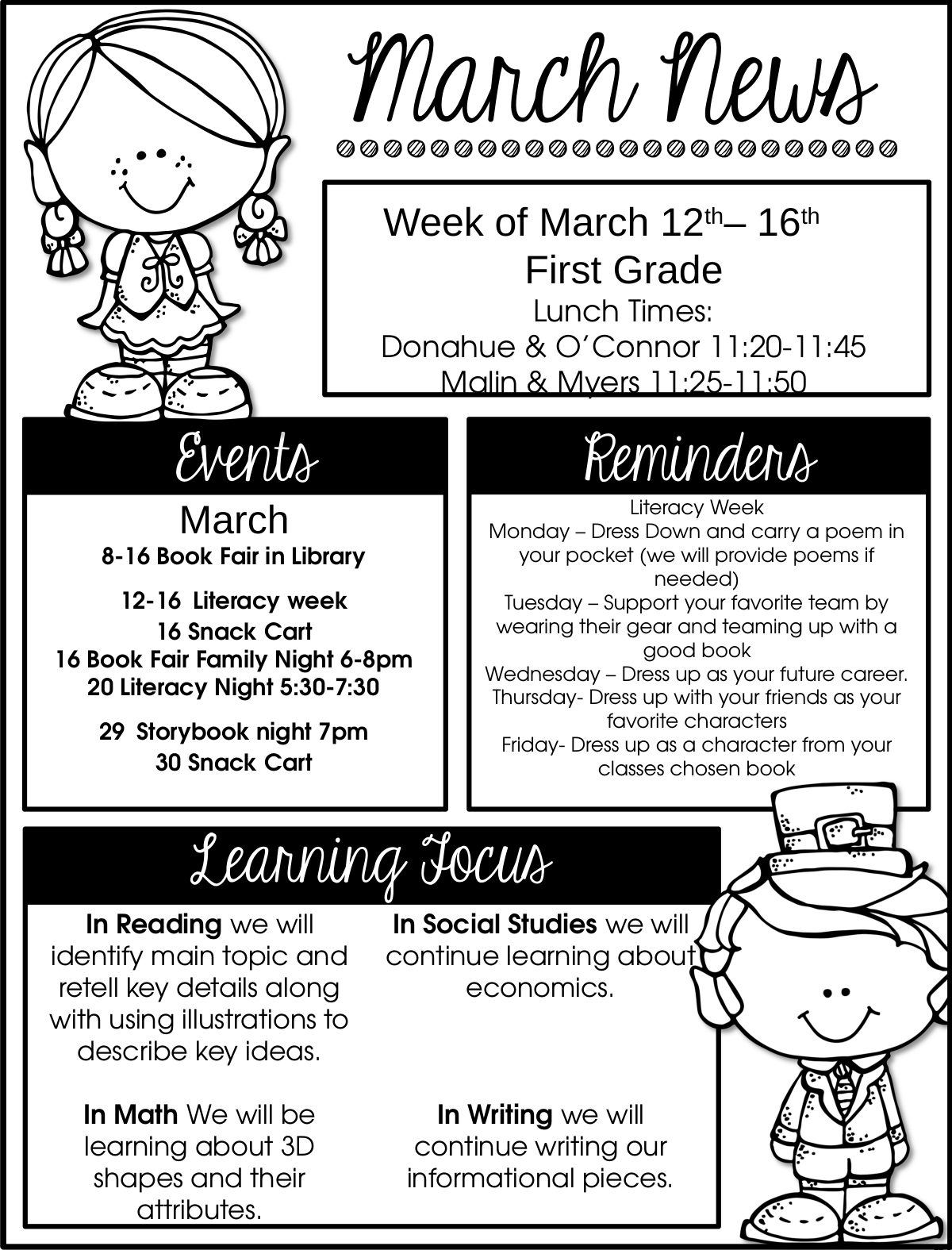

Week of March 12th– 16th
First Grade
Lunch Times:
Donahue & O’Connor 11:20-11:45
Malin & Myers 11:25-11:50
March
8-16 Book Fair in Library
12-16 Literacy week
16 Snack Cart
16 Book Fair Family Night 6-8pm
20 Literacy Night 5:30-7:30
29 Storybook night 7pm
30 Snack Cart
Literacy Week
Monday – Dress Down and carry a poem in your pocket (we will provide poems if needed)
Tuesday – Support your favorite team by wearing their gear and teaming up with a good book
Wednesday – Dress up as your future career.
Thursday- Dress up with your friends as your favorite characters
Friday- Dress up as a character from your classes chosen book
In Reading we will identify main topic and retell key details along with using illustrations to describe key ideas.

In Math We will be learning about 3D shapes and their attributes.
In Social Studies we will continue learning about economics.

In Writing we will continue writing our informational pieces.